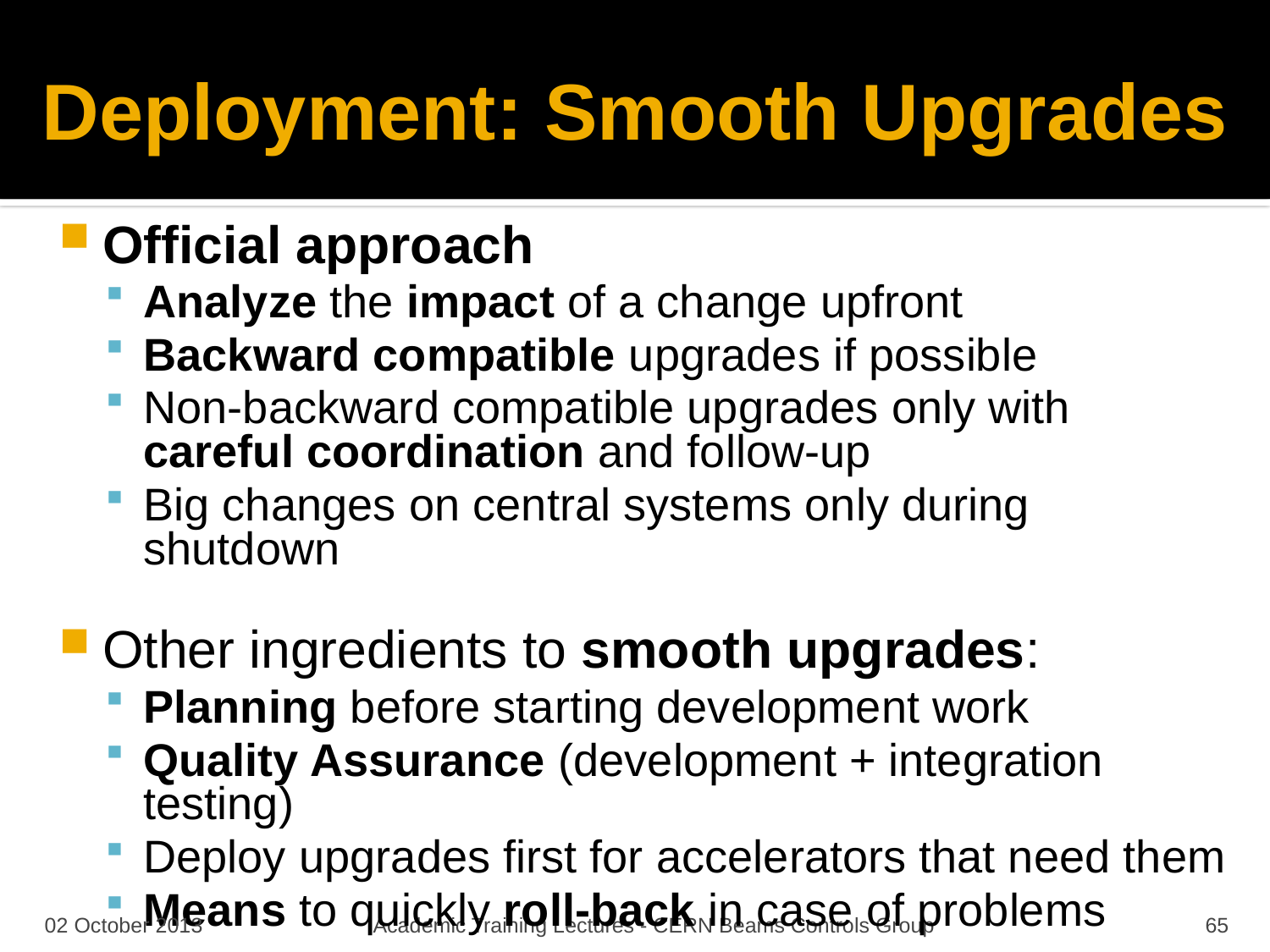

# Deployment: Smooth Upgrades
Official approach
Analyze the impact of a change upfront
Backward compatible upgrades if possible
Non-backward compatible upgrades only with careful coordination and follow-up
Big changes on central systems only during shutdown

Other ingredients to smooth upgrades:
Planning before starting development work
Quality Assurance (development + integration testing)
Deploy upgrades first for accelerators that need them
Means to quickly roll-back in case of problems
02 October 2013
Academic Training Lectures - CERN Beams Controls Group
65